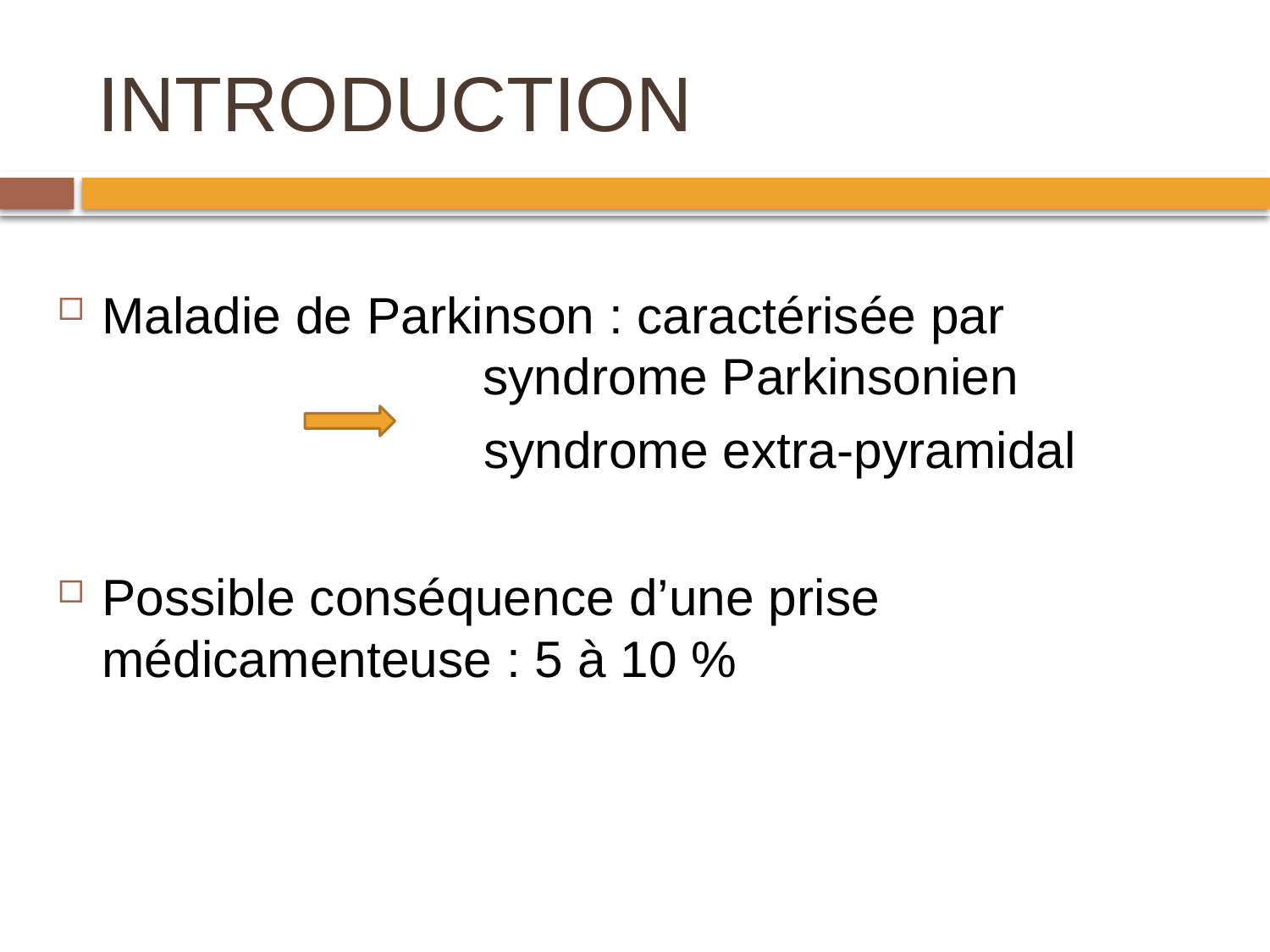

# INTRODUCTION
Maladie de Parkinson : caractérisée par           			syndrome Parkinsonien
			         syndrome extra-pyramidal

Possible conséquence d’une prise médicamenteuse : 5 à 10 %